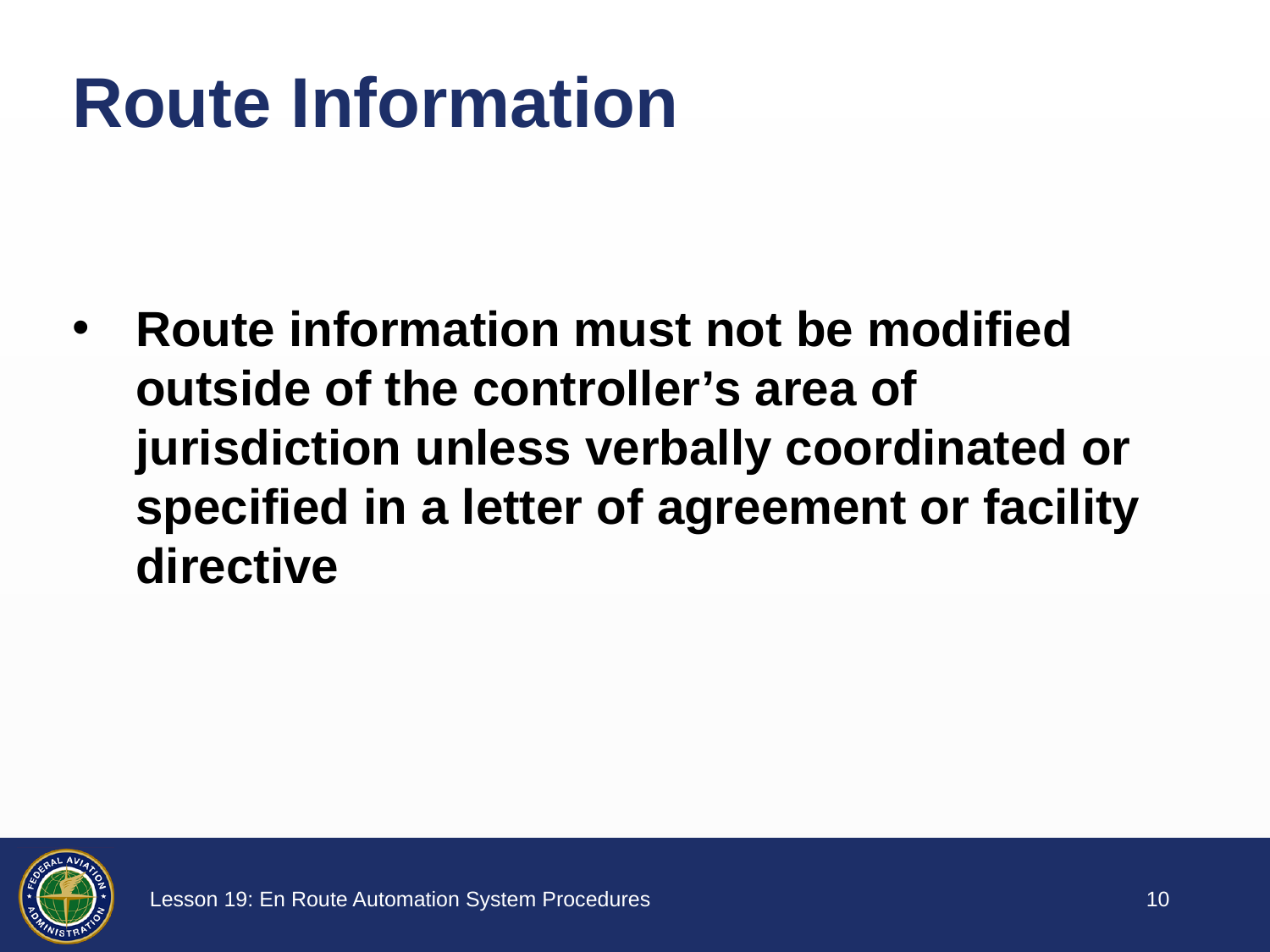

# Route Information
Route information must not be modified outside of the controller’s area of jurisdiction unless verbally coordinated or specified in a letter of agreement or facility directive